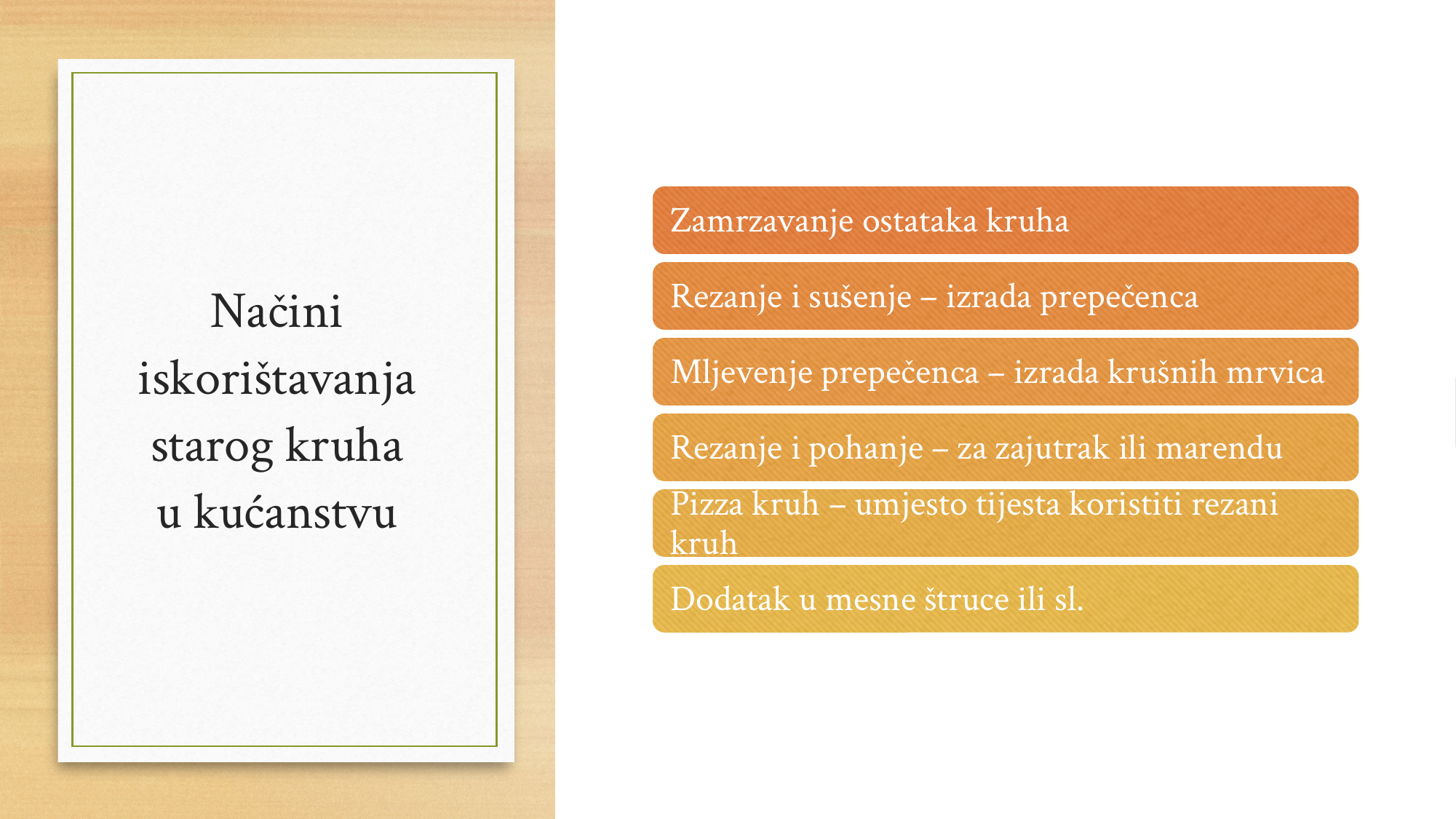

Zamrzavanje ostataka kruha
Rezanje i sušenje – izrada prepečenca
Mljevenje prepečenca – izrada krušnih mrvica
Rezanje i pohanje – za zajutrak ili marendu
Pizza kruh – umjesto tijesta koristiti rezani kruh
Dodatak u mesne štruce ili sl.
# Načini iskorištavanja starog kruha u kućanstvu